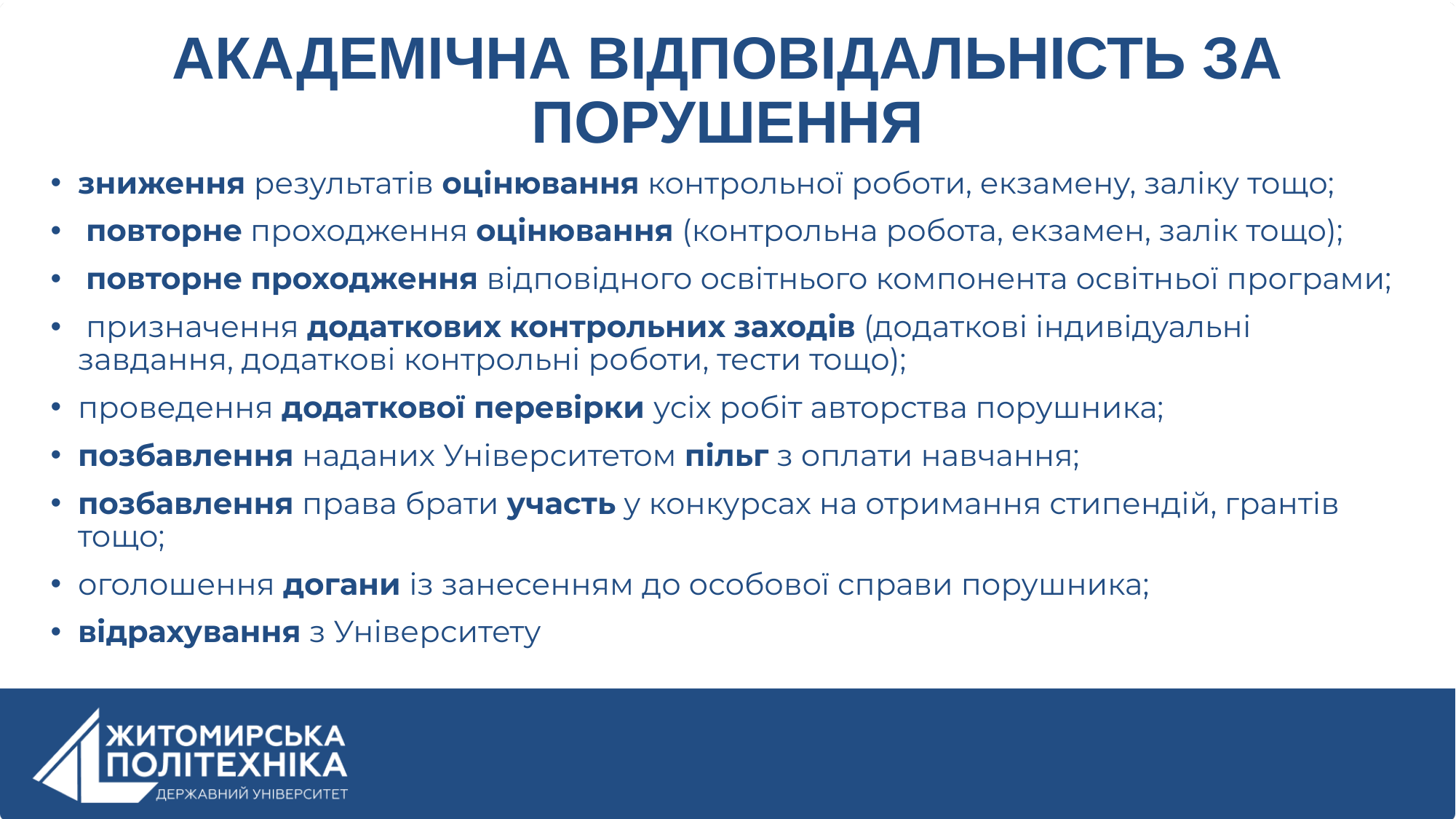

# АКАДЕМІЧНА ВІДПОВІДАЛЬНІСТЬ ЗА ПОРУШЕННЯ
зниження результатів оцінювання контрольної роботи, екзамену, заліку тощо;
 повторне проходження оцінювання (контрольна робота, екзамен, залік тощо);
 повторне проходження відповідного освітнього компонента освітньої програми;
 призначення додаткових контрольних заходів (додаткові індивідуальні завдання, додаткові контрольні роботи, тести тощо);
проведення додаткової перевірки усіх робіт авторства порушника;
позбавлення наданих Університетом пільг з оплати навчання;
позбавлення права брати участь у конкурсах на отримання стипендій, грантів тощо;
оголошення догани із занесенням до особової справи порушника;
відрахування з Університету